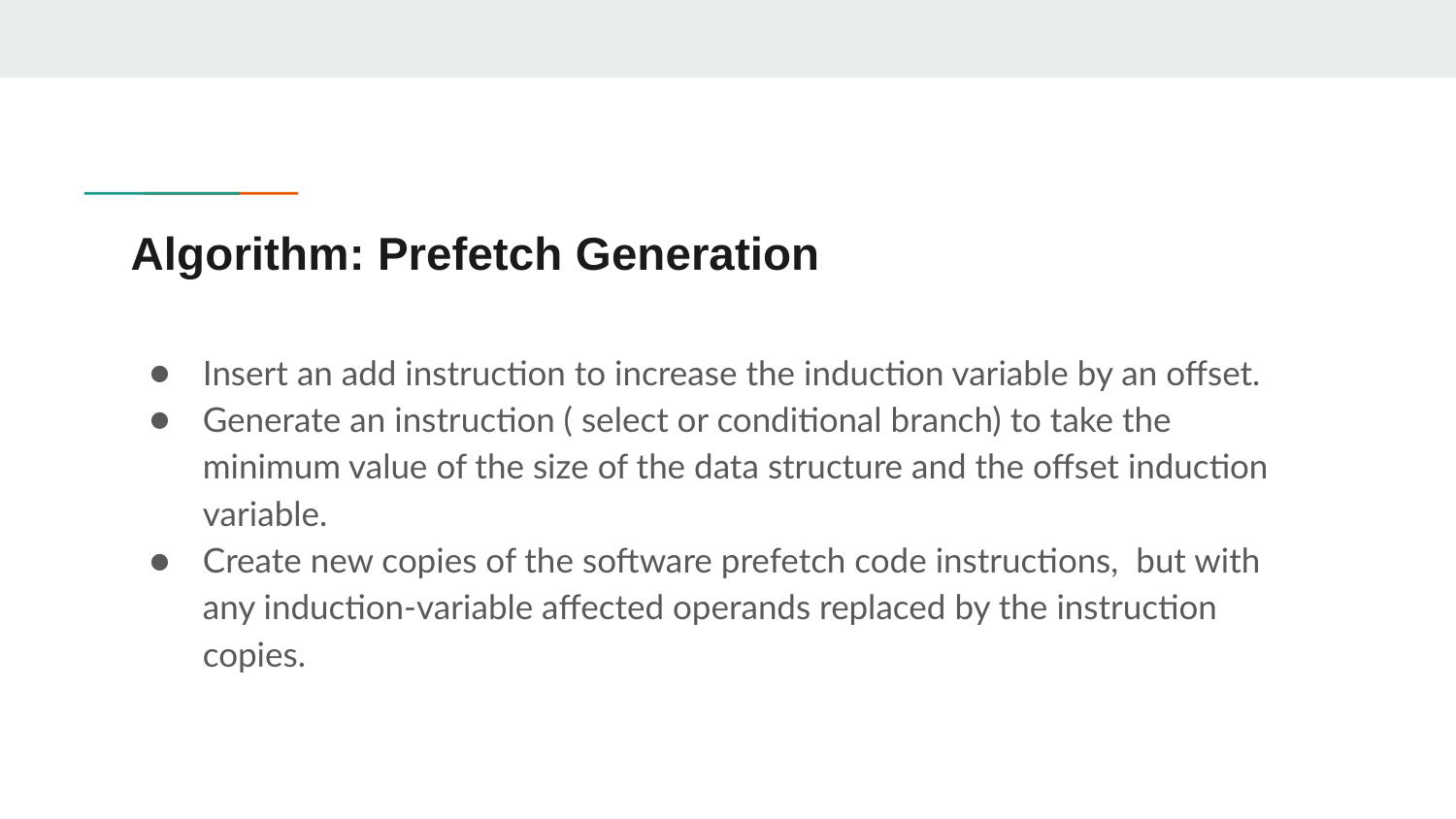

# Algorithm: Prefetch Generation
Insert an add instruction to increase the induction variable by an offset.
Generate an instruction ( select or conditional branch) to take the minimum value of the size of the data structure and the offset induction variable.
Create new copies of the software prefetch code instructions,  but with any induction-variable affected operands replaced by the instruction copies.